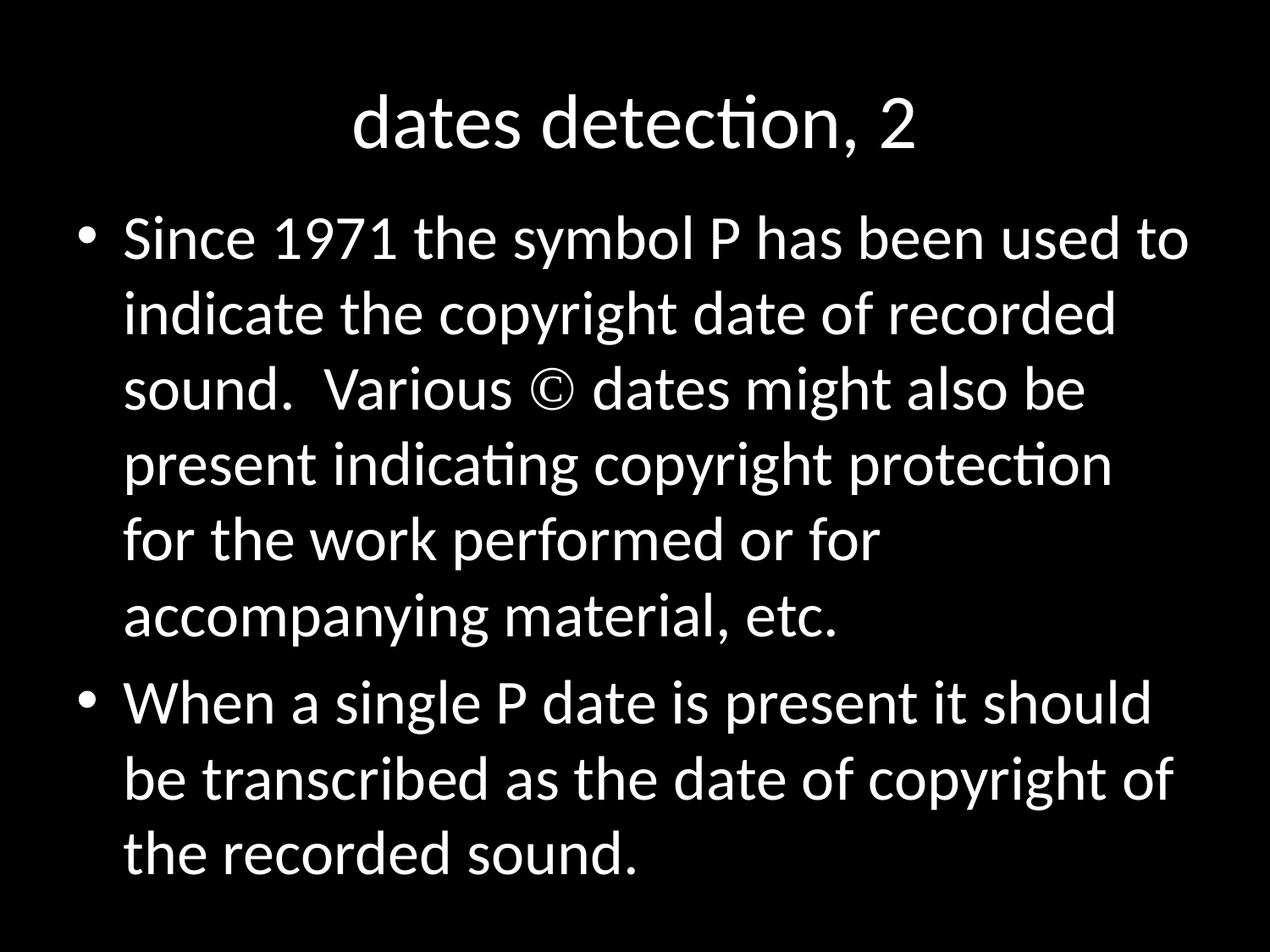

# dates detection, 2
Since 1971 the symbol P has been used to indicate the copyright date of recorded sound.  Various © dates might also be present indicating copyright protection for the work performed or for accompanying material, etc.
When a single P date is present it should be transcribed as the date of copyright of the recorded sound.